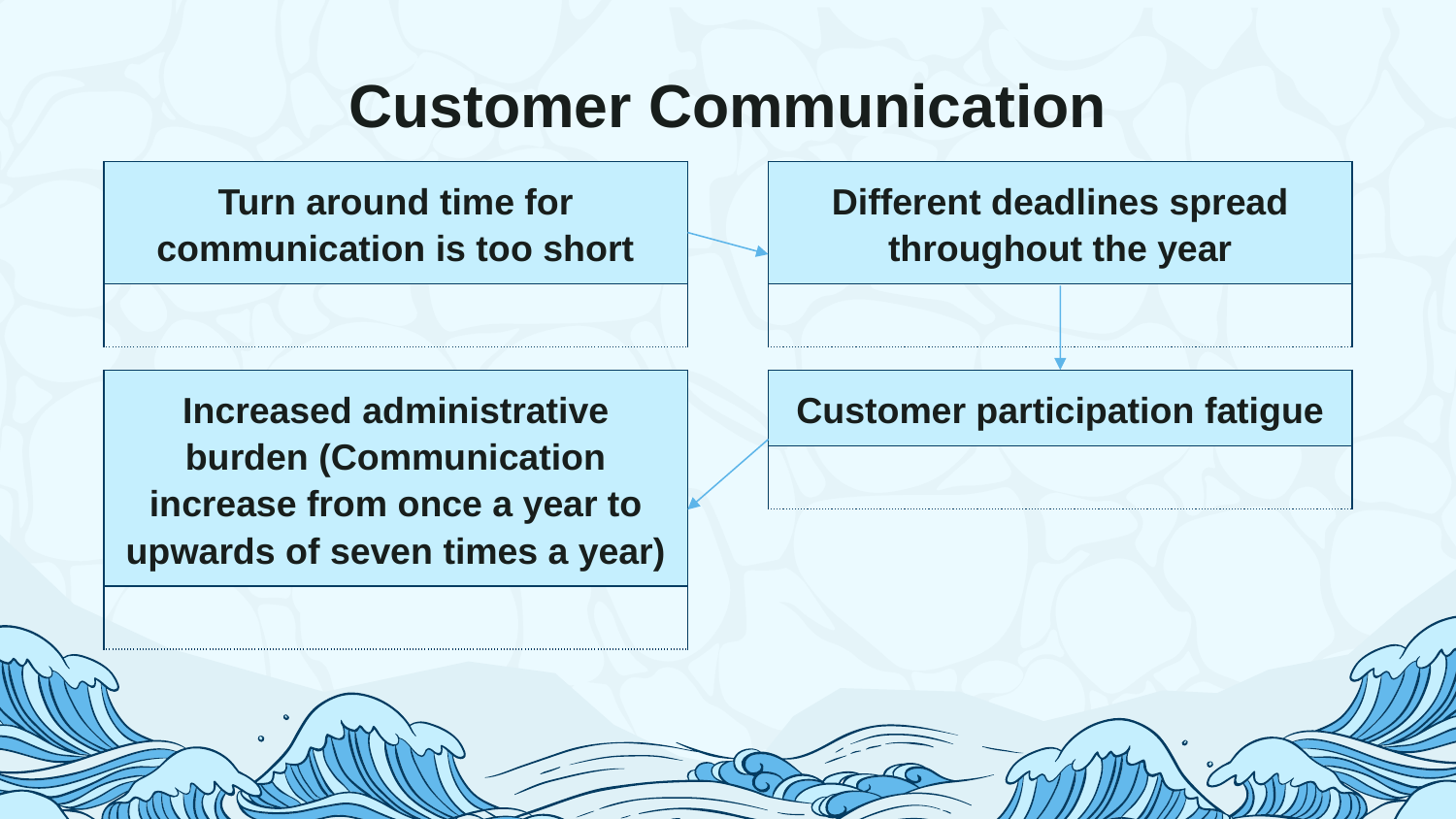

# Customer Communication
| Turn around time for communication is too short |
| --- |
|  |
| Different deadlines spread throughout the year |
| --- |
|  |
| Increased administrative burden (Communication increase from once a year to upwards of seven times a year) |
| --- |
|  |
| Customer participation fatigue |
| --- |
|  |